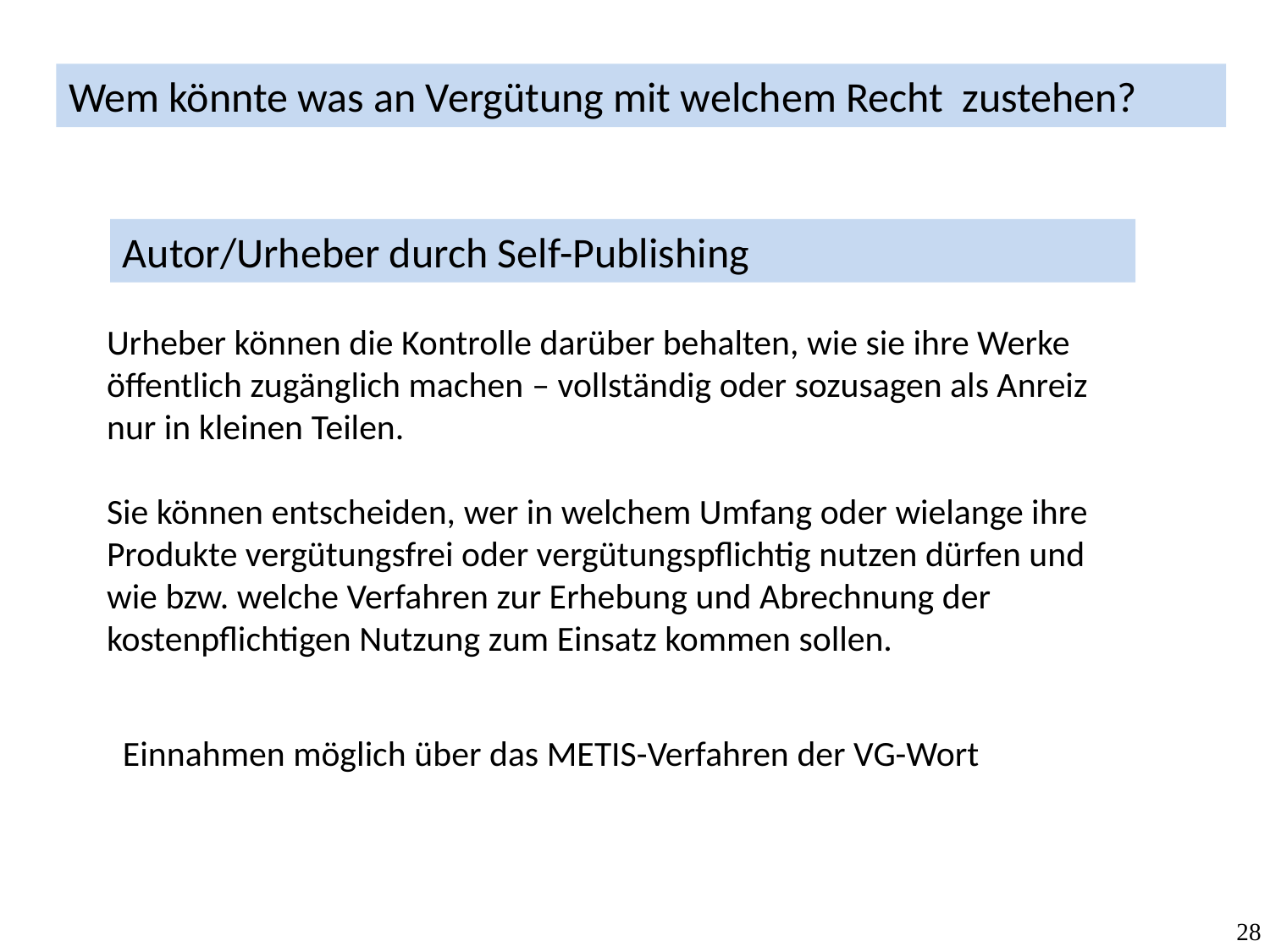

Wem könnte was an Vergütung mit welchem Recht  zustehen?
Autor/Urheber durch Self-Publishing
Urheber können die Kontrolle darüber behalten, wie sie ihre Werke öffentlich zugänglich machen ­– vollständig oder sozusagen als Anreiz nur in kleinen Teilen.

Sie können entscheiden, wer in welchem Umfang oder wielange ihre Produkte vergütungsfrei oder vergütungspflichtig nutzen dürfen und wie bzw. welche Verfahren zur Erhebung und Abrechnung der kostenpflichtigen Nutzung zum Einsatz kommen sollen.
Einnahmen möglich über das METIS-Verfahren der VG-Wort